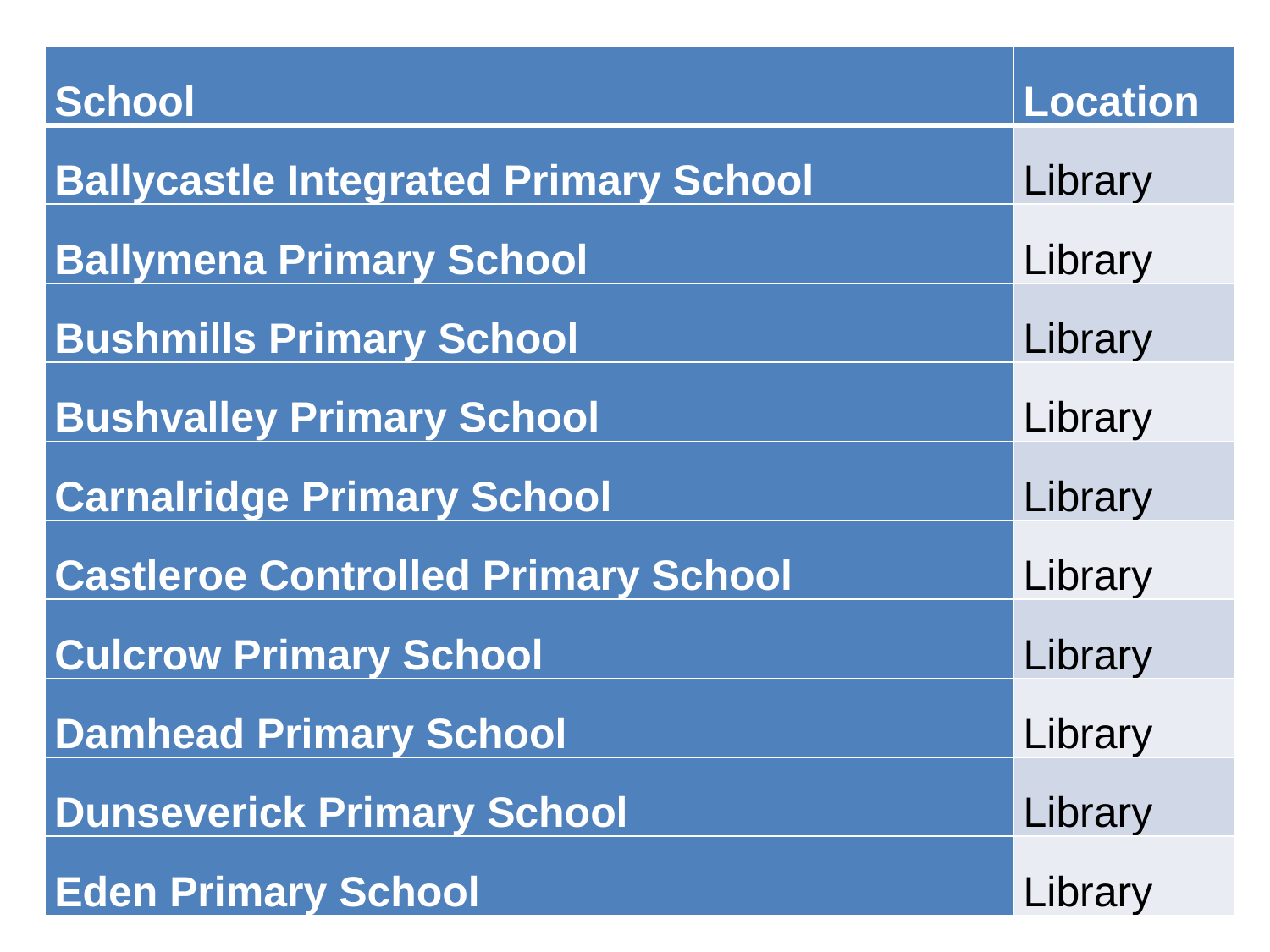

| School | Location |
| --- | --- |
| Ballycastle Integrated Primary School | Library |
| Ballymena Primary School | Library |
| Bushmills Primary School | Library |
| Bushvalley Primary School | Library |
| Carnalridge Primary School | Library |
| Castleroe Controlled Primary School | Library |
| Culcrow Primary School | Library |
| Damhead Primary School | Library |
| Dunseverick Primary School | Library |
| Eden Primary School | Library |